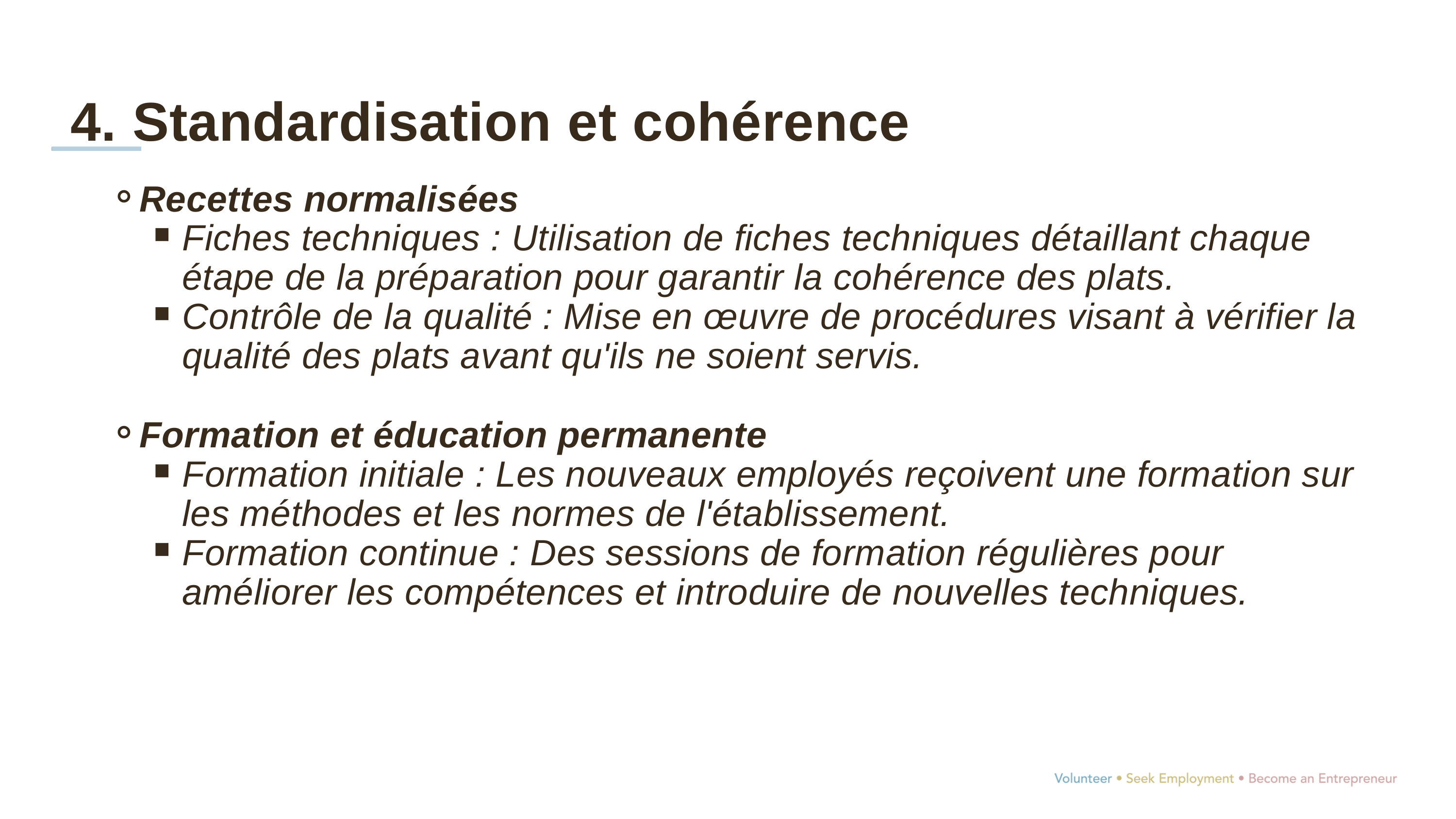

4. Standardisation et cohérence

Recettes normalisées
Fiches techniques : Utilisation de fiches techniques détaillant chaque étape de la préparation pour garantir la cohérence des plats.
Contrôle de la qualité : Mise en œuvre de procédures visant à vérifier la qualité des plats avant qu'ils ne soient servis.

Formation et éducation permanente
Formation initiale : Les nouveaux employés reçoivent une formation sur les méthodes et les normes de l'établissement.
Formation continue : Des sessions de formation régulières pour améliorer les compétences et introduire de nouvelles techniques.